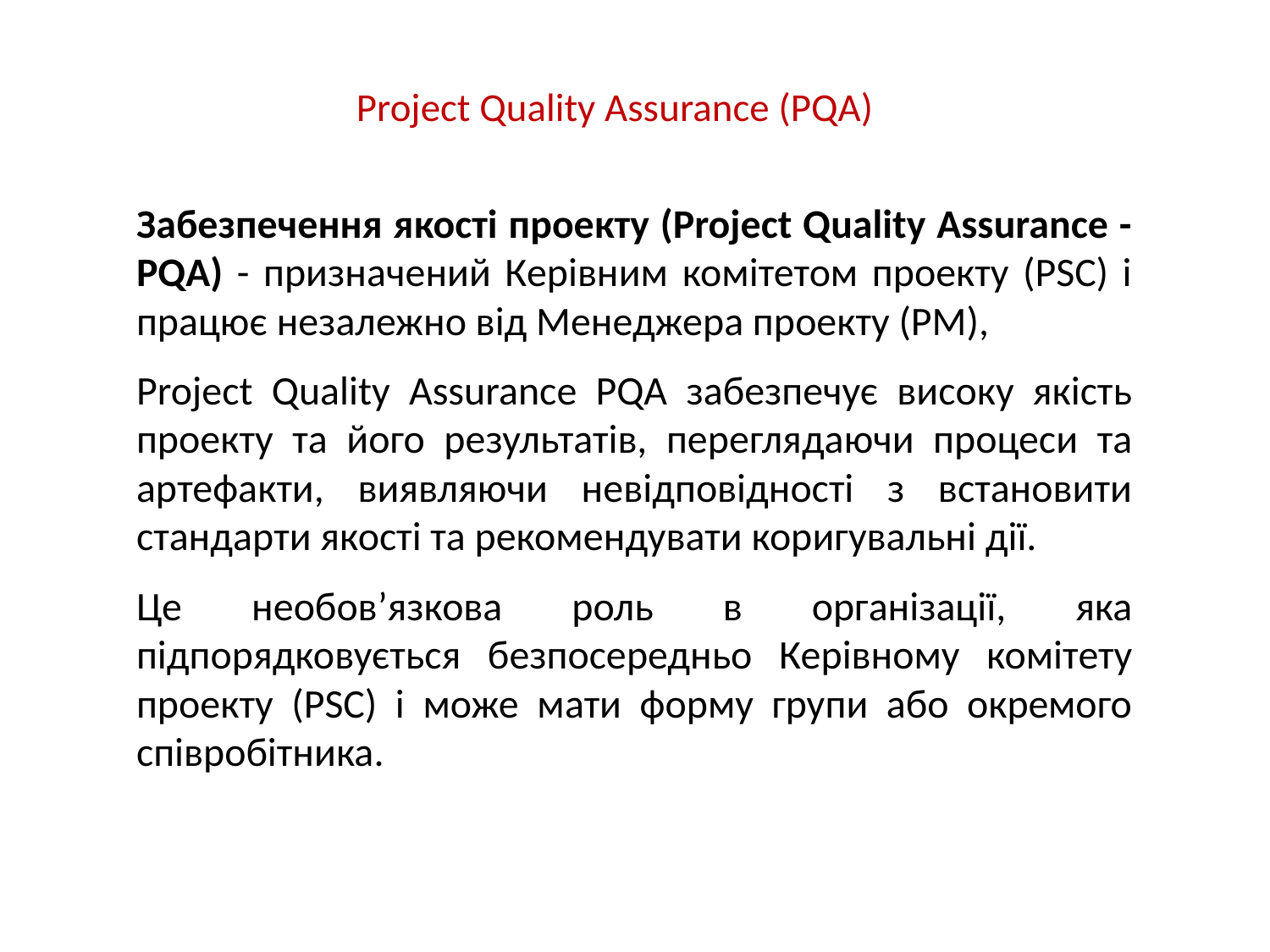

# Project Quality Assurance (PQA)
Забезпечення якості проекту (Project Quality Assurance - PQA) - призначений Керівним комітетом проекту (PSC) і працює незалежно від Менеджера проекту (PM),
Project Quality Assurance PQA забезпечує високу якість проекту та його результатів, переглядаючи процеси та артефакти, виявляючи невідповідності з встановити стандарти якості та рекомендувати коригувальні дії.
Це необов’язкова роль в організації, яка підпорядковується безпосередньо Керівному комітету проекту (PSC) і може мати форму групи або окремого співробітника.